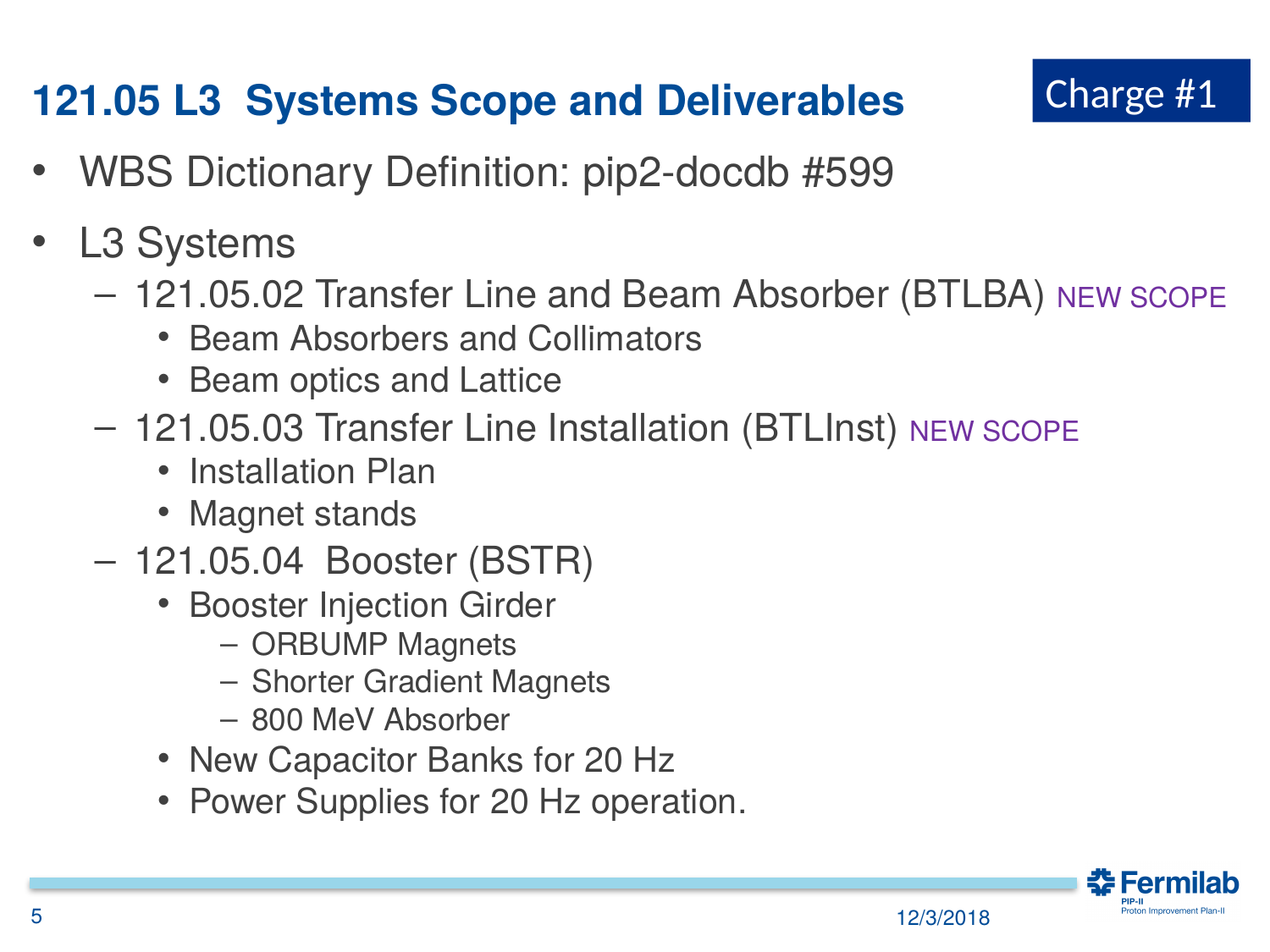

Charge #1
# 121.05 L3  Systems Scope and Deliverables
WBS Dictionary Definition: pip2-docdb #599
L3 Systems
121.05.02 Transfer Line and Beam Absorber (BTLBA) NEW SCOPE
Beam Absorbers and Collimators
Beam optics and Lattice
121.05.03 Transfer Line Installation (BTLInst) NEW SCOPE
Installation Plan
Magnet stands
121.05.04  Booster (BSTR)
Booster Injection Girder
ORBUMP Magnets
Shorter Gradient Magnets
800 MeV Absorber
New Capacitor Banks for 20 Hz
Power Supplies for 20 Hz operation.

5
12/3/2018